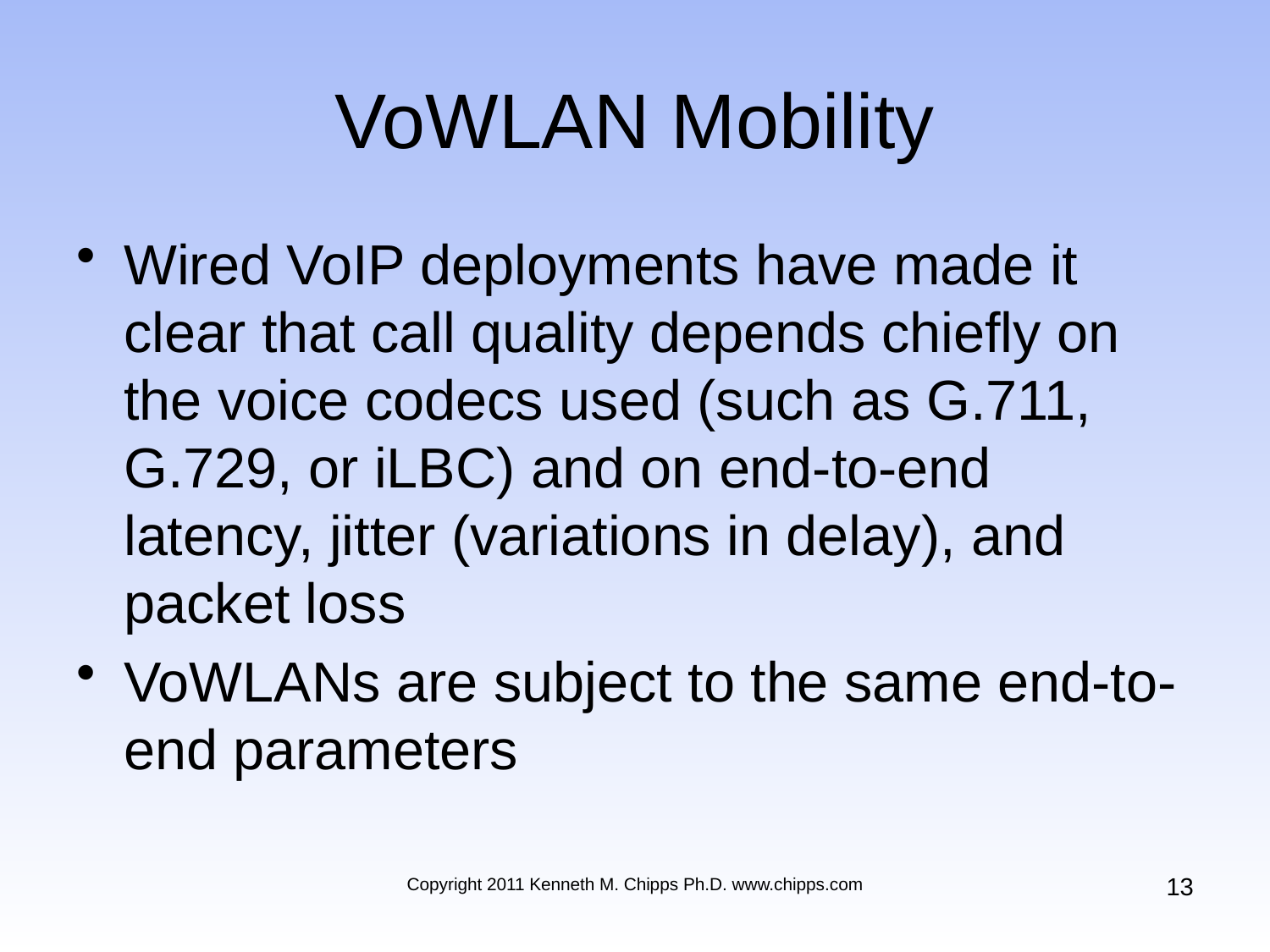

# VoWLAN Mobility
Wired VoIP deployments have made it clear that call quality depends chiefly on the voice codecs used (such as G.711, G.729, or iLBC) and on end-to-end latency, jitter (variations in delay), and packet loss
VoWLANs are subject to the same end-to-end parameters
13
Copyright 2011 Kenneth M. Chipps Ph.D. www.chipps.com